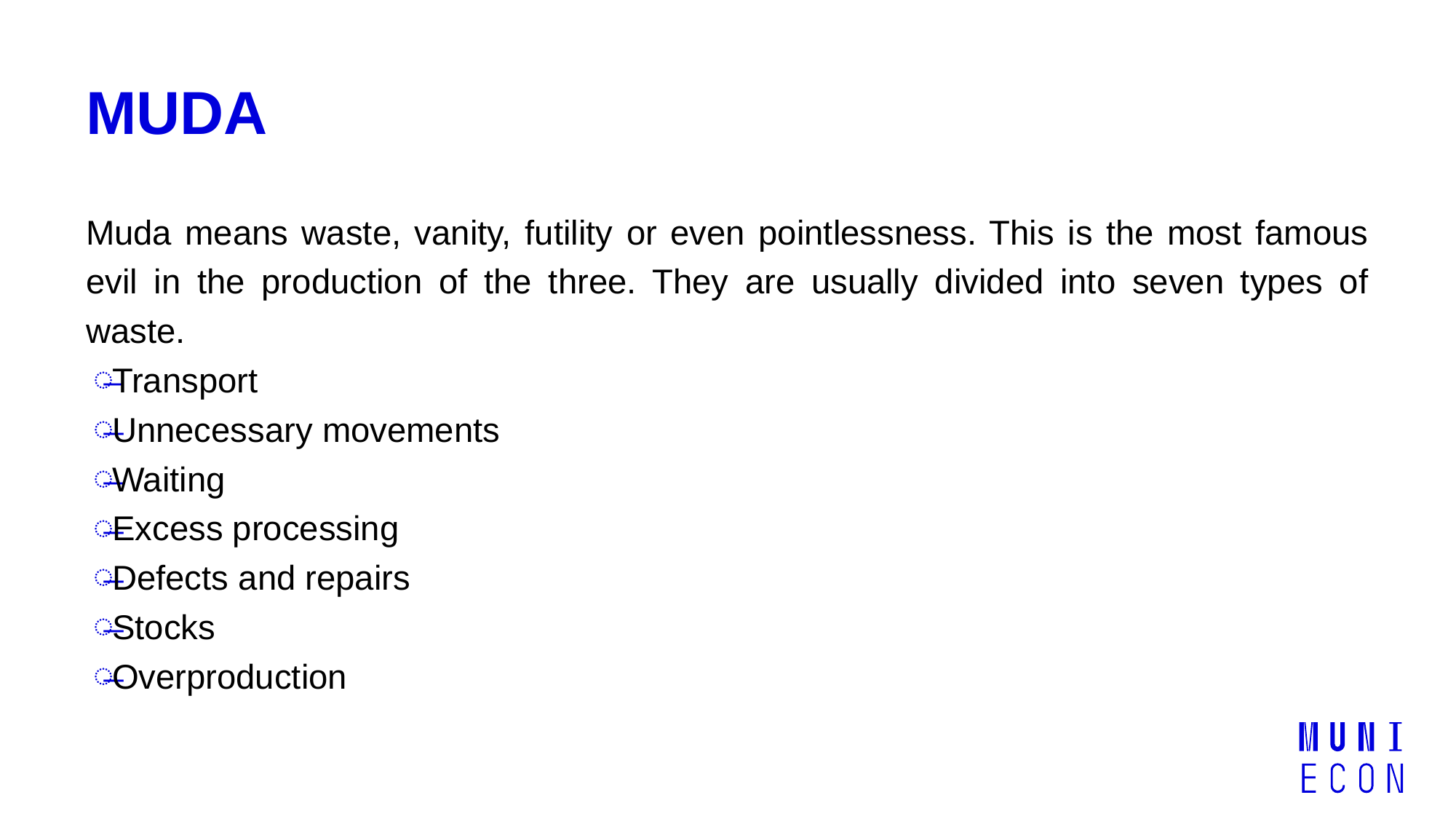

# MUDA
Muda means waste, vanity, futility or even pointlessness. This is the most famous evil in the production of the three. They are usually divided into seven types of waste.
Transport
Unnecessary movements
Waiting
Excess processing
Defects and repairs
Stocks
Overproduction